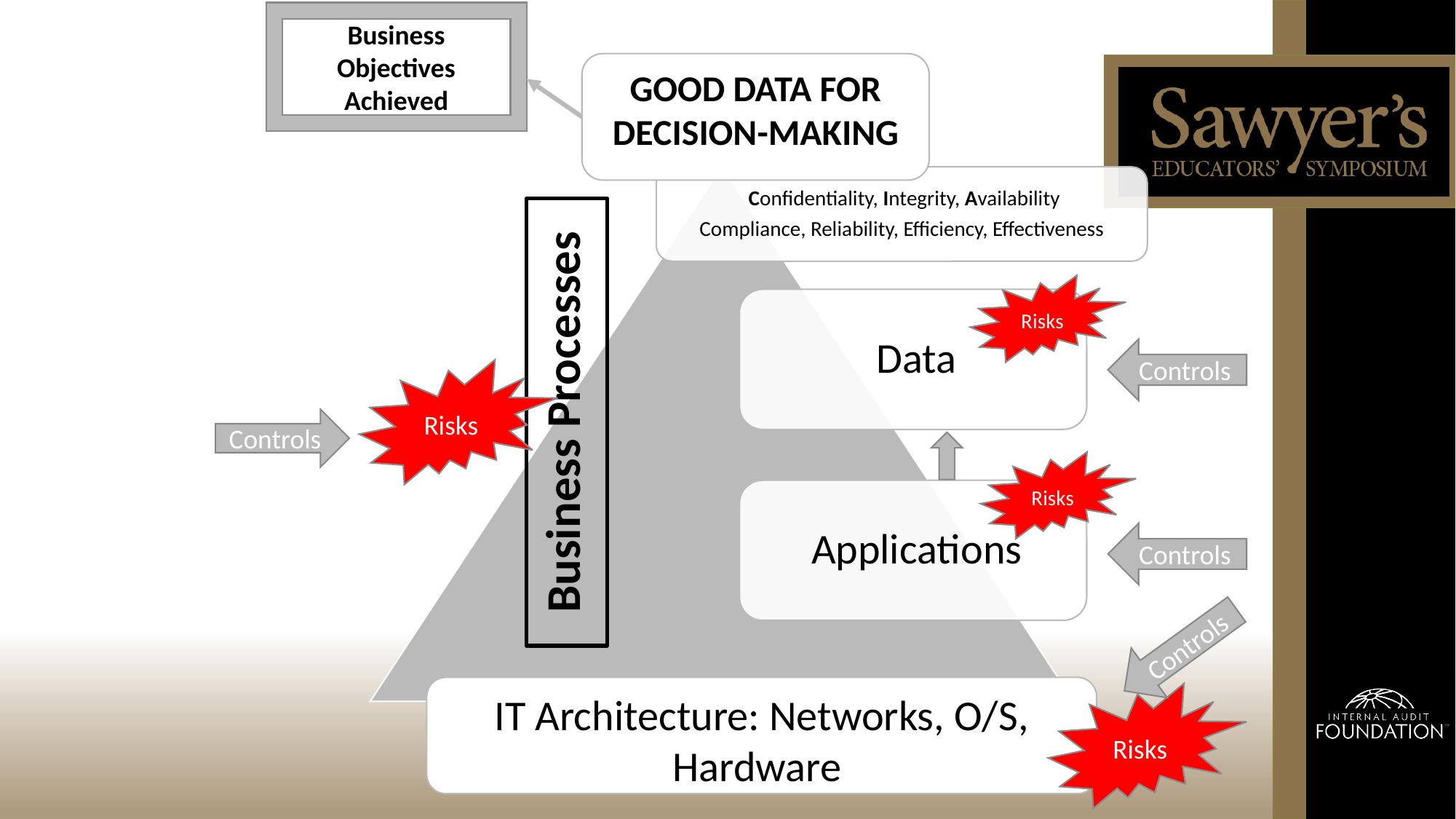

Business Objectives Achieved
GOOD DATA FOR DECISION-MAKING

Confidentiality, Integrity, Availability
Compliance, Reliability, Efficiency, Effectiveness
Applications
Data
Business Processes
Risks
Controls
Risks
Controls

Risks
Controls
Controls

IT Architecture: Networks, O/S, Hardware
Risks